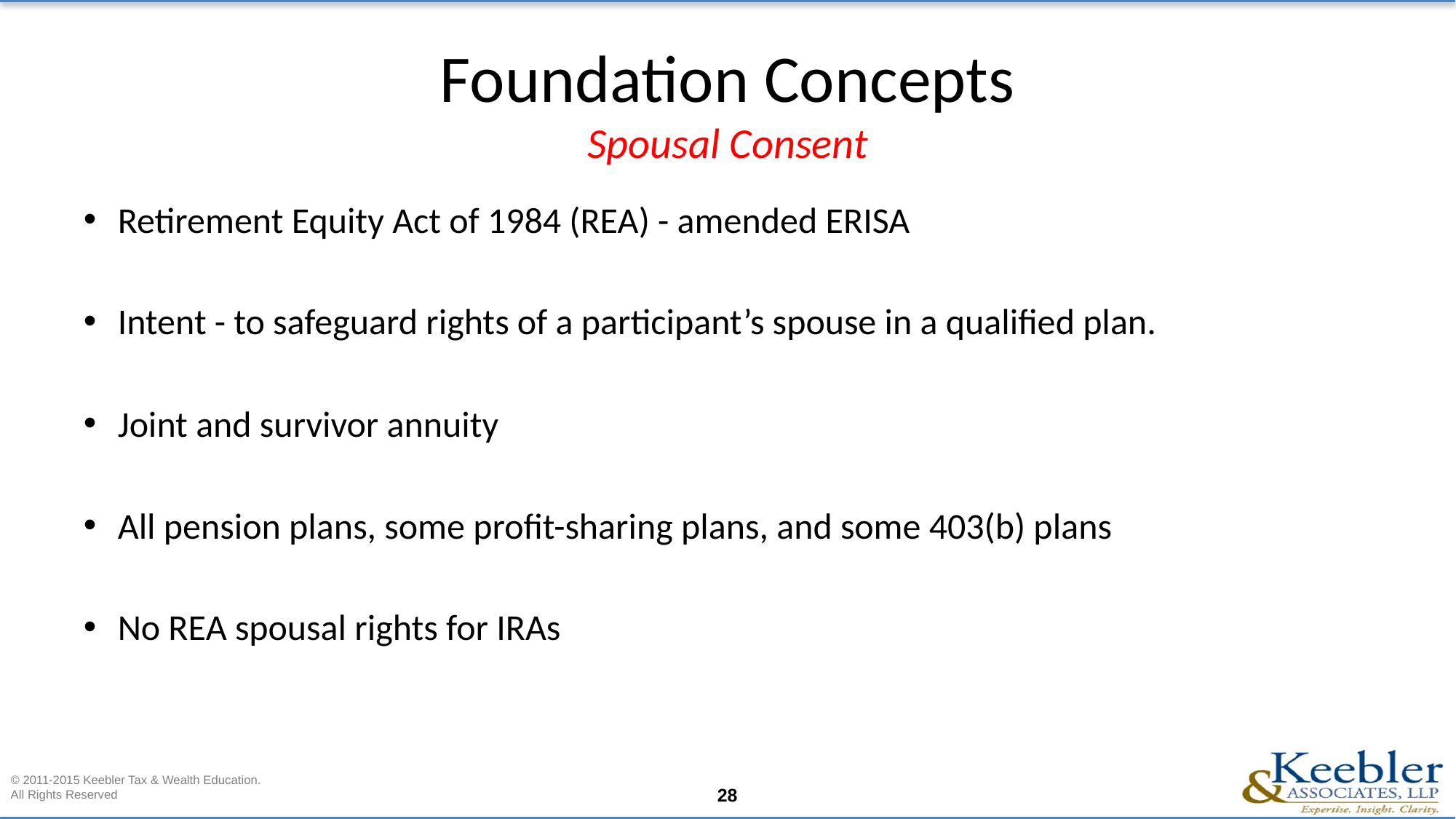

# Foundation Concepts Spousal Consent
Retirement Equity Act of 1984 (REA) - amended ERISA

Intent - to safeguard rights of a participant’s spouse in a qualified plan.

Joint and survivor annuity

All pension plans, some profit-sharing plans, and some 403(b) plans

No REA spousal rights for IRAs